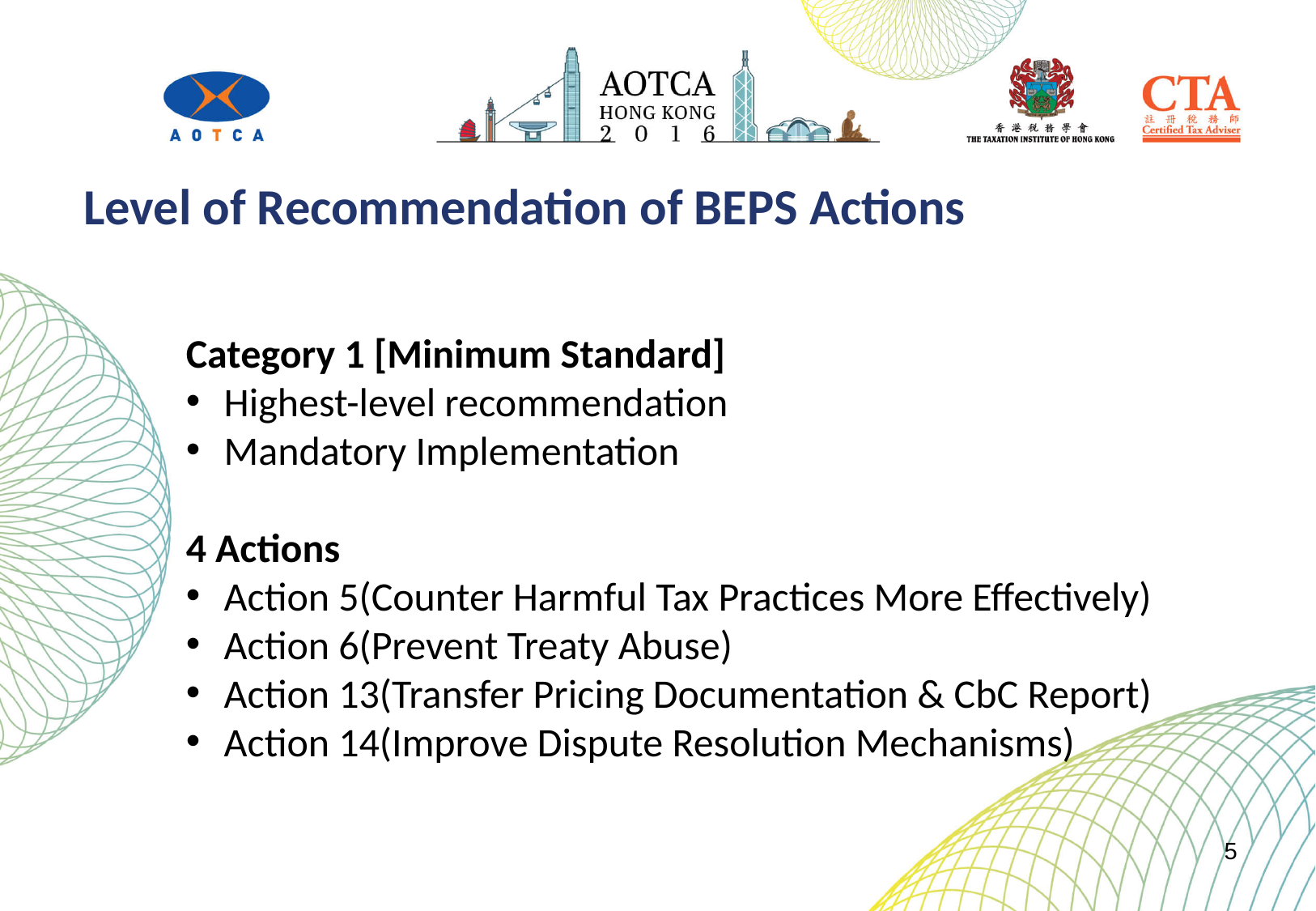

Level of Recommendation of BEPS Actions
Category 1 [Minimum Standard]
Highest-level recommendation
Mandatory Implementation

4 Actions
Action 5(Counter Harmful Tax Practices More Effectively)
Action 6(Prevent Treaty Abuse)
Action 13(Transfer Pricing Documentation & CbC Report)
Action 14(Improve Dispute Resolution Mechanisms)
5